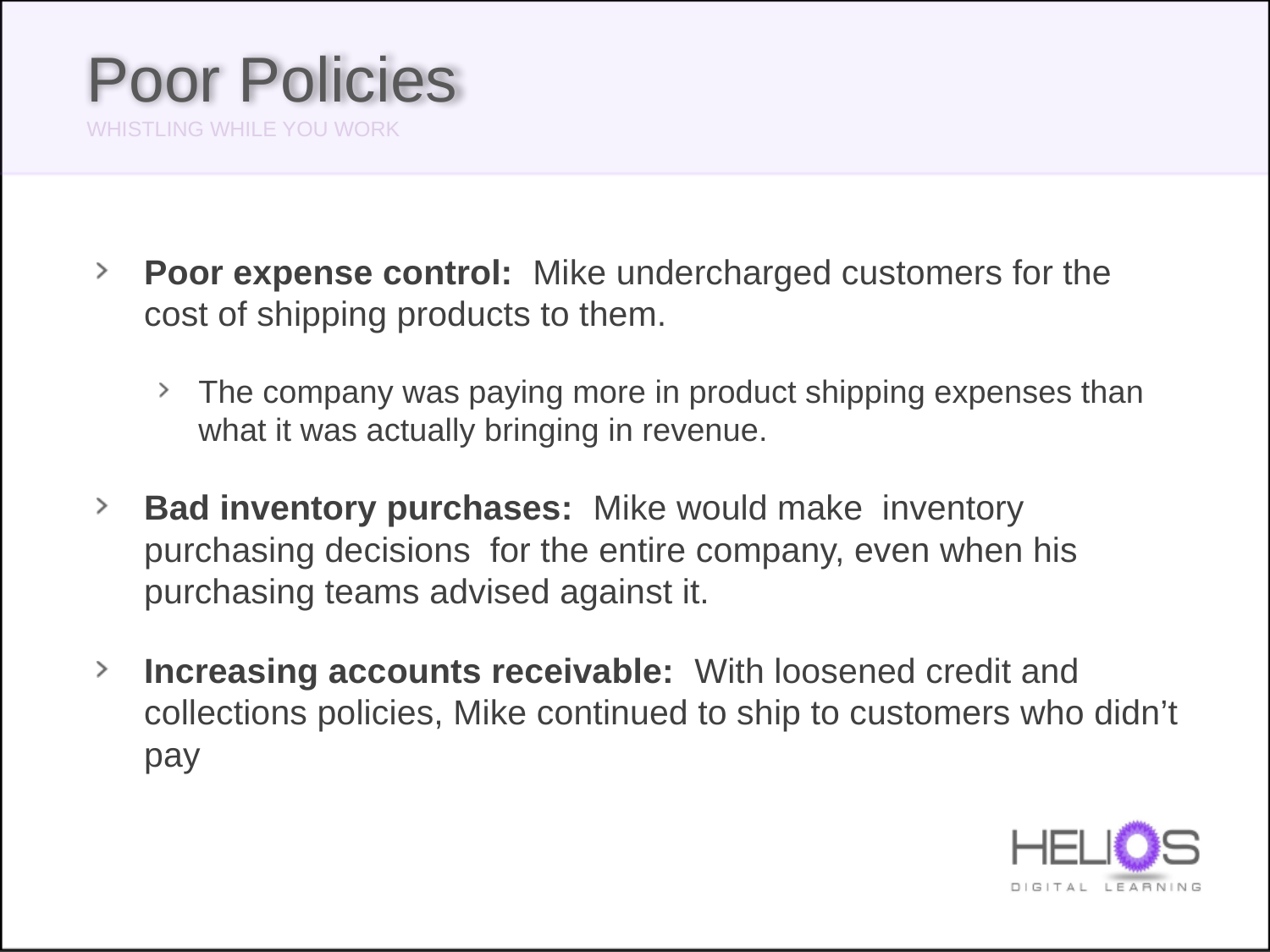

Poor Policies
WHISTLING WHILE YOU WORK
Poor expense control:  Mike undercharged customers for the cost of shipping products to them.
The company was paying more in product shipping expenses than what it was actually bringing in revenue.
Bad inventory purchases:  Mike would make  inventory purchasing decisions  for the entire company, even when his purchasing teams advised against it.
Increasing accounts receivable:  With loosened credit and collections policies, Mike continued to ship to customers who didn’t pay